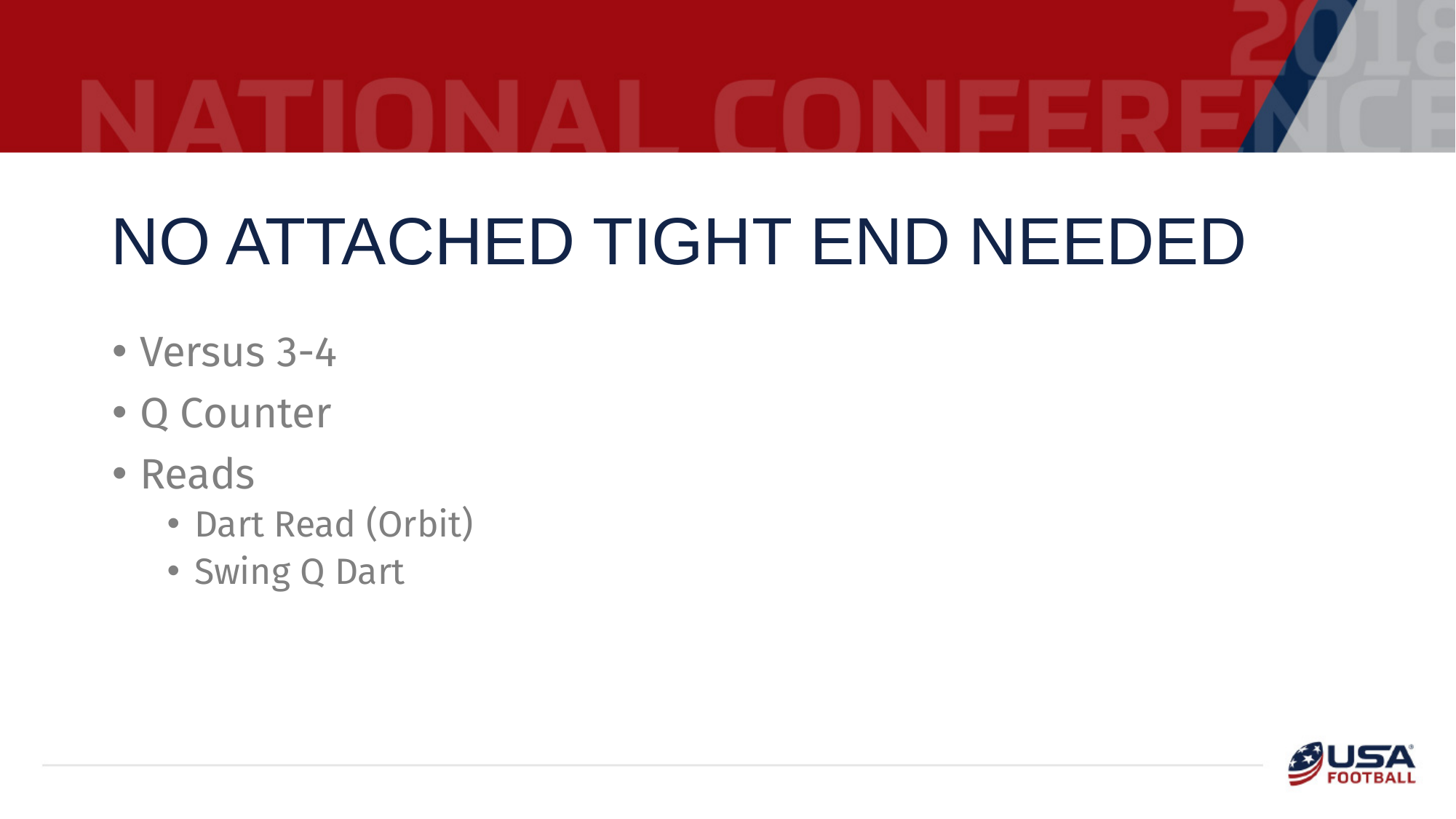

# No Attached Tight end needed
Versus 3-4
Q Counter
Reads
Dart Read (Orbit)
Swing Q Dart